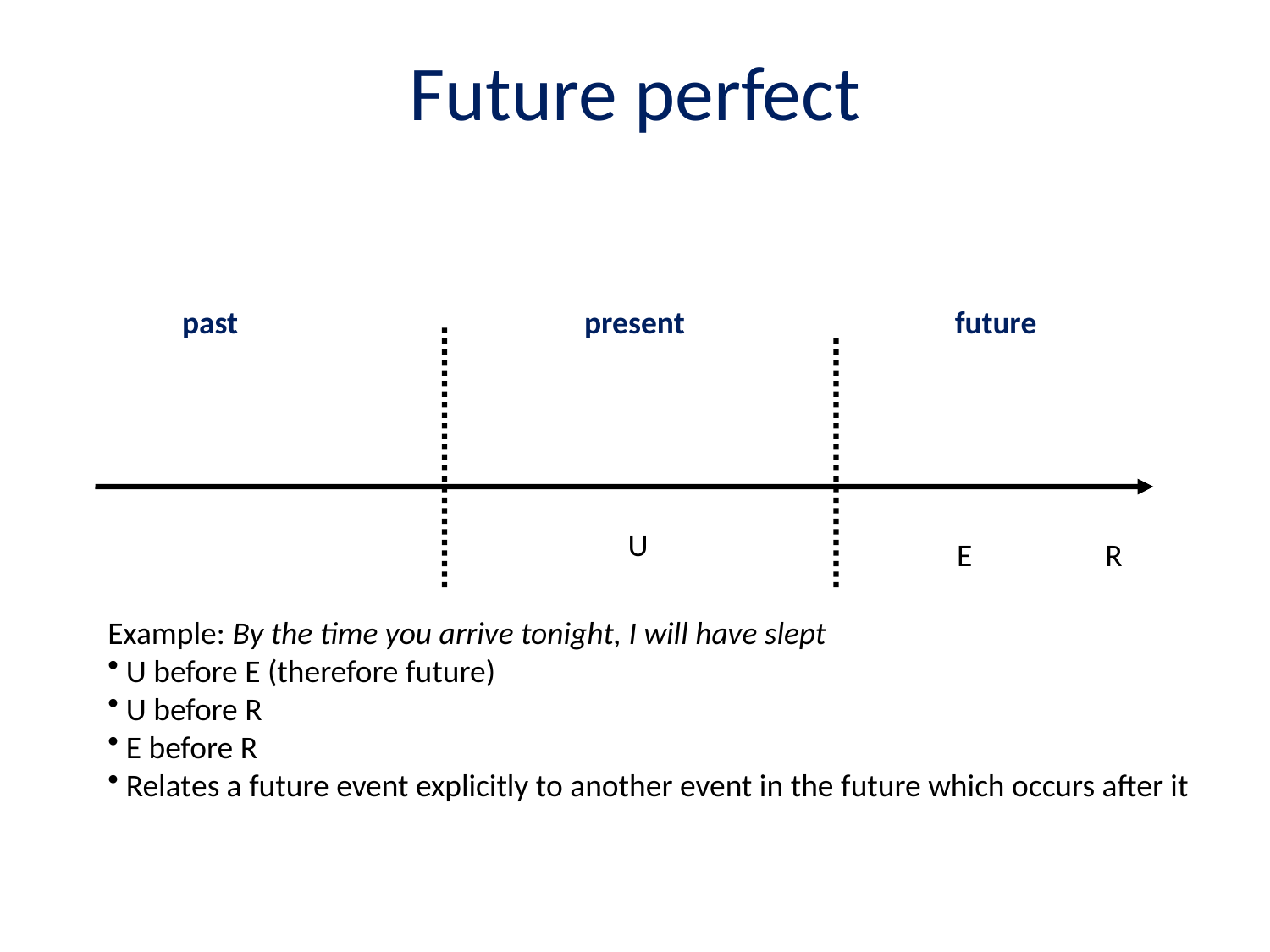

# Future perfect
past
present
future

U
E
R

Example: By the time you arrive tonight, I will have slept
 U before E (therefore future)
 U before R
 E before R
 Relates a future event explicitly to another event in the future which occurs after it